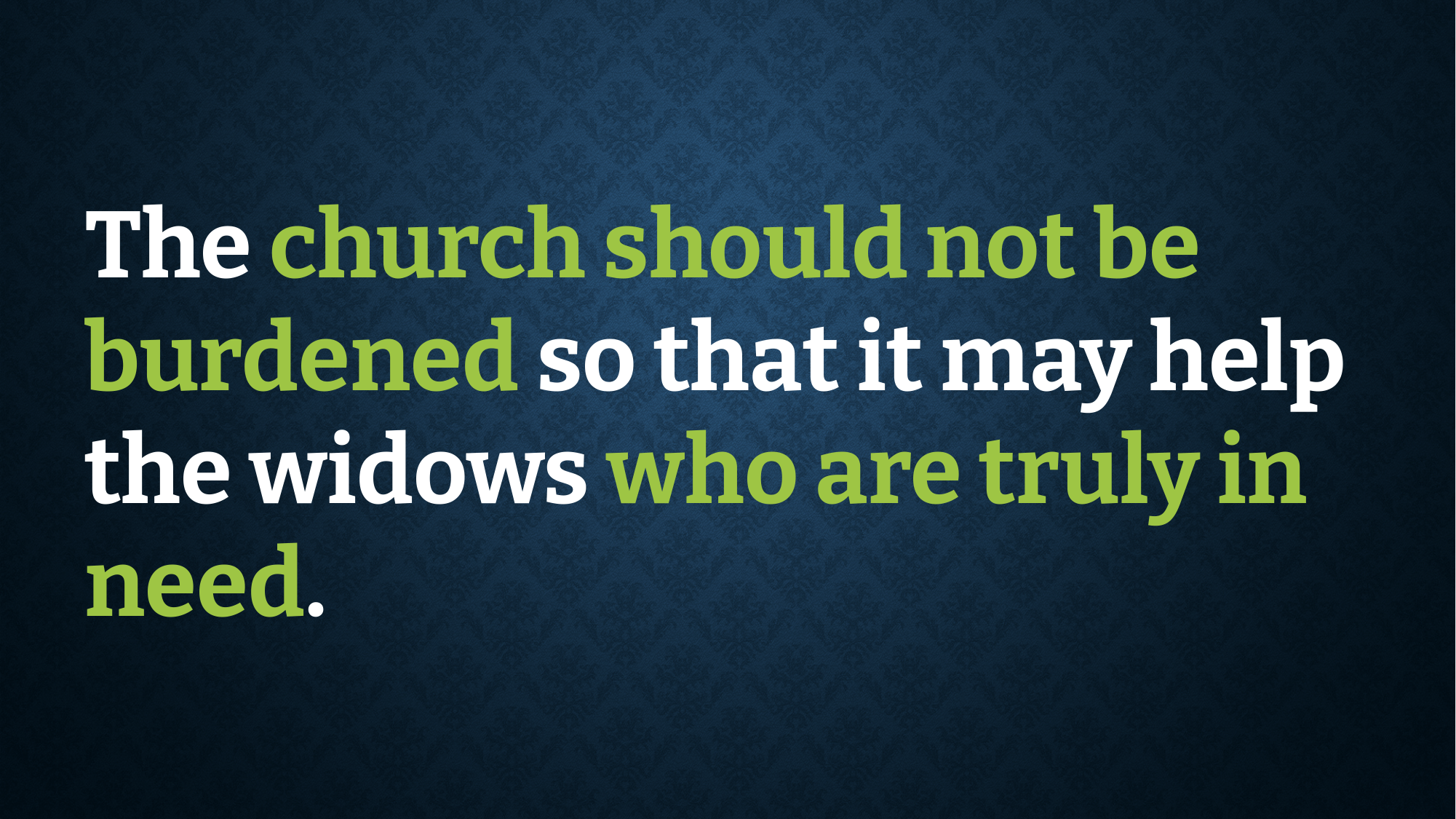

The church should not be burdened so that it may help the widows who are truly in need.